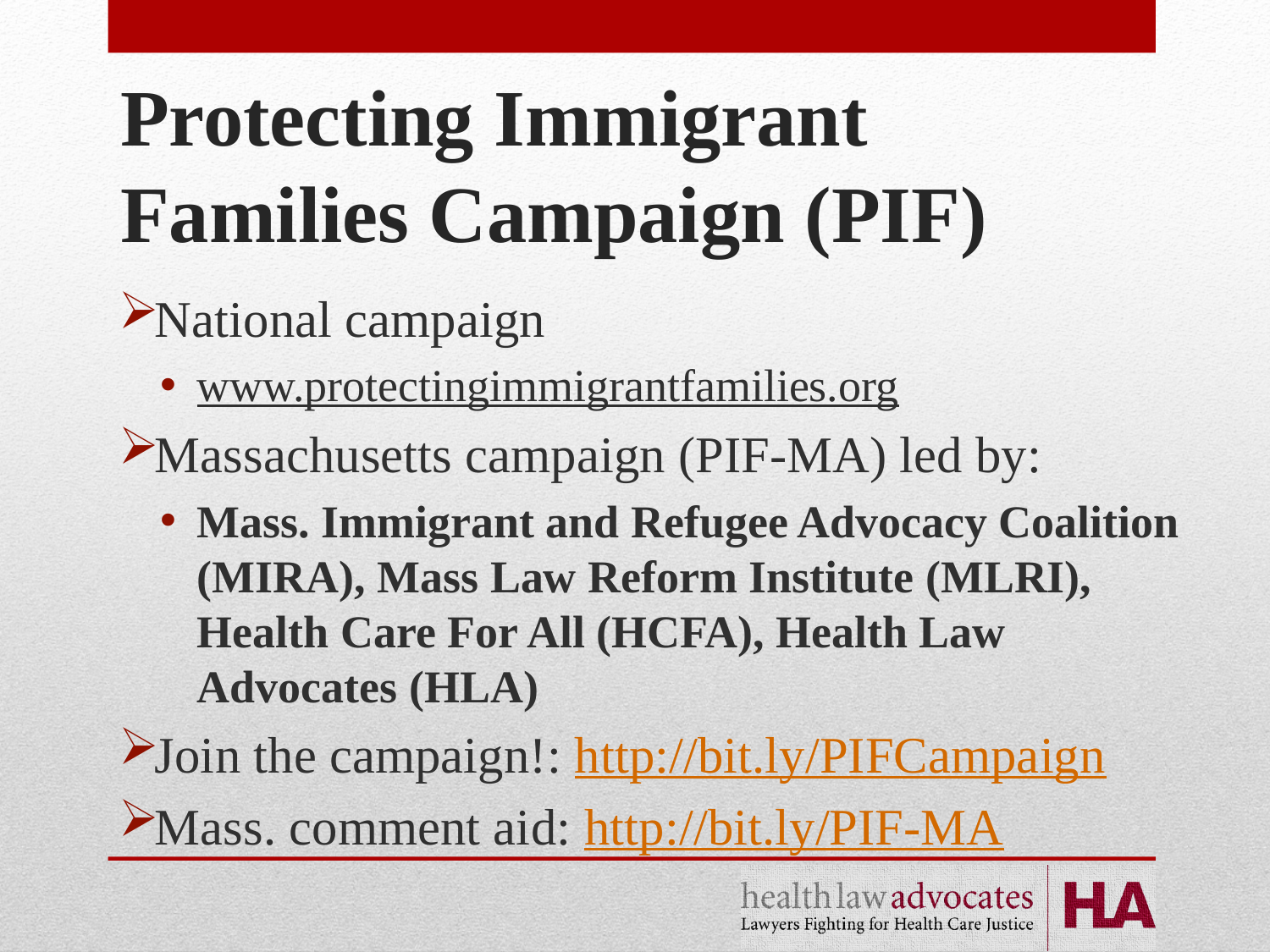

# Protecting Immigrant Families Campaign (PIF)
National campaign
www.protectingimmigrantfamilies.org
Massachusetts campaign (PIF-MA) led by:
Mass. Immigrant and Refugee Advocacy Coalition (MIRA), Mass Law Reform Institute (MLRI), Health Care For All (HCFA), Health Law Advocates (HLA)
Join the campaign!: http://bit.ly/PIFCampaign
Mass. comment aid: http://bit.ly/PIF-MA